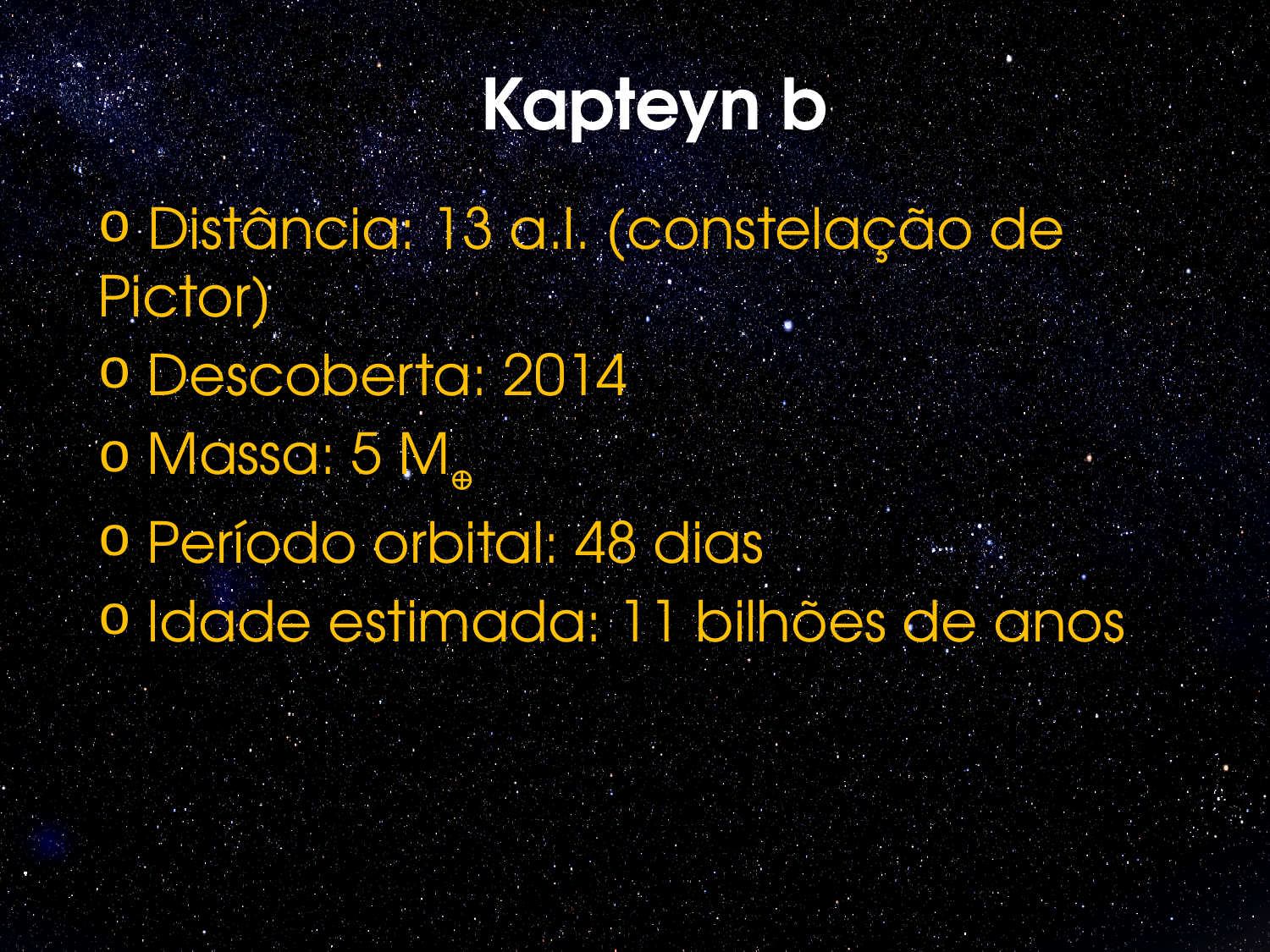

# Kapteyn b
 Distância: 13 a.l. (constelação de Pictor)
 Descoberta: 2014
 Massa: 5 M⊕
 Período orbital: 48 dias
 Idade estimada: 11 bilhões de anos